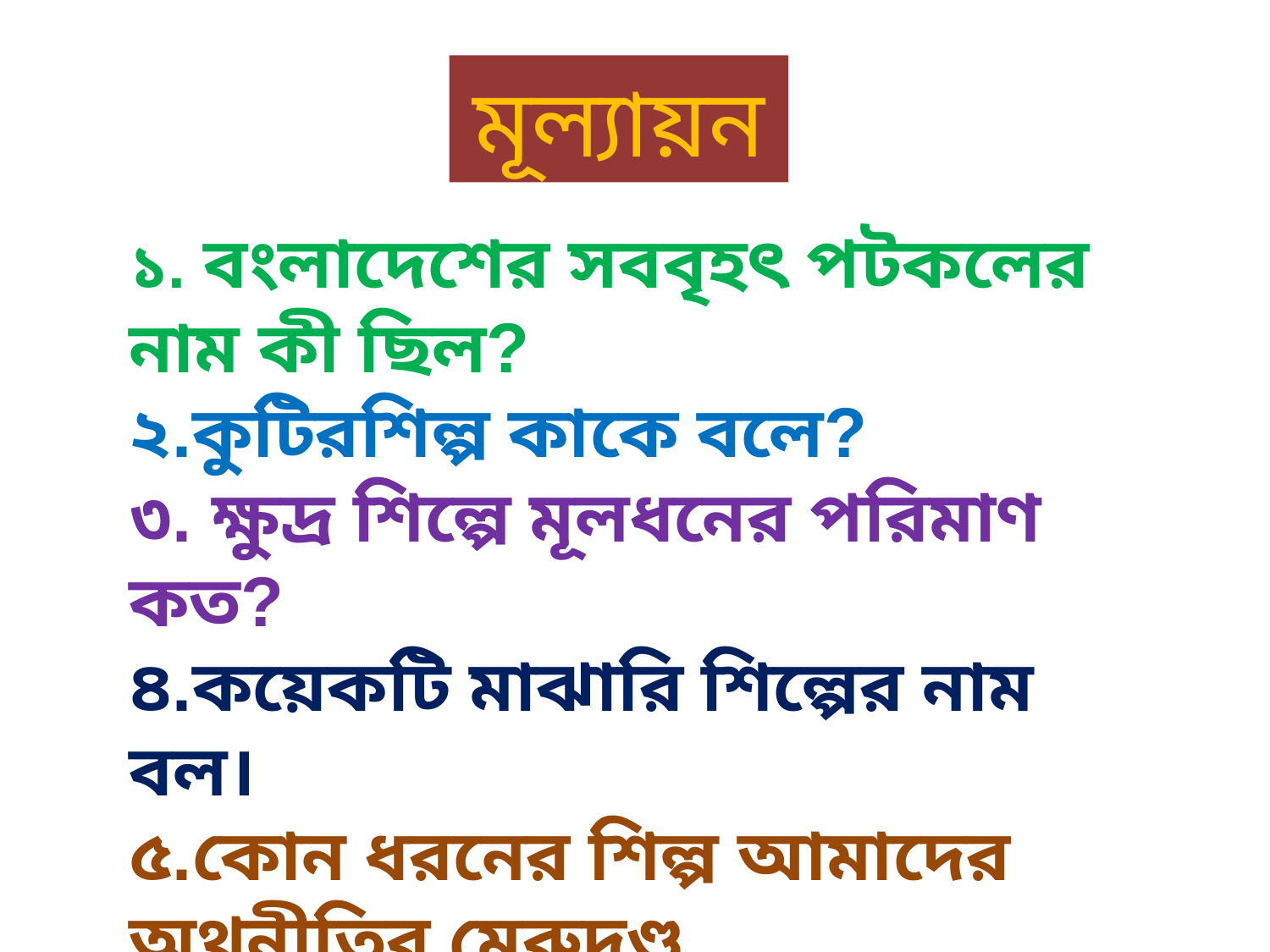

# মূল্যায়ন
১. বংলাদেশের সববৃহৎ পটকলের নাম কী ছিল?
২.কুটিরশিল্প কাকে বলে?
৩. ক্ষুদ্র শিল্পে মূলধনের পরিমাণ কত?
৪.কয়েকটি মাঝারি শিল্পের নাম বল।
৫.কোন ধরনের শিল্প আমাদের অথনীতির মেরুদণ্ড
হিসাবে কাজ করে?